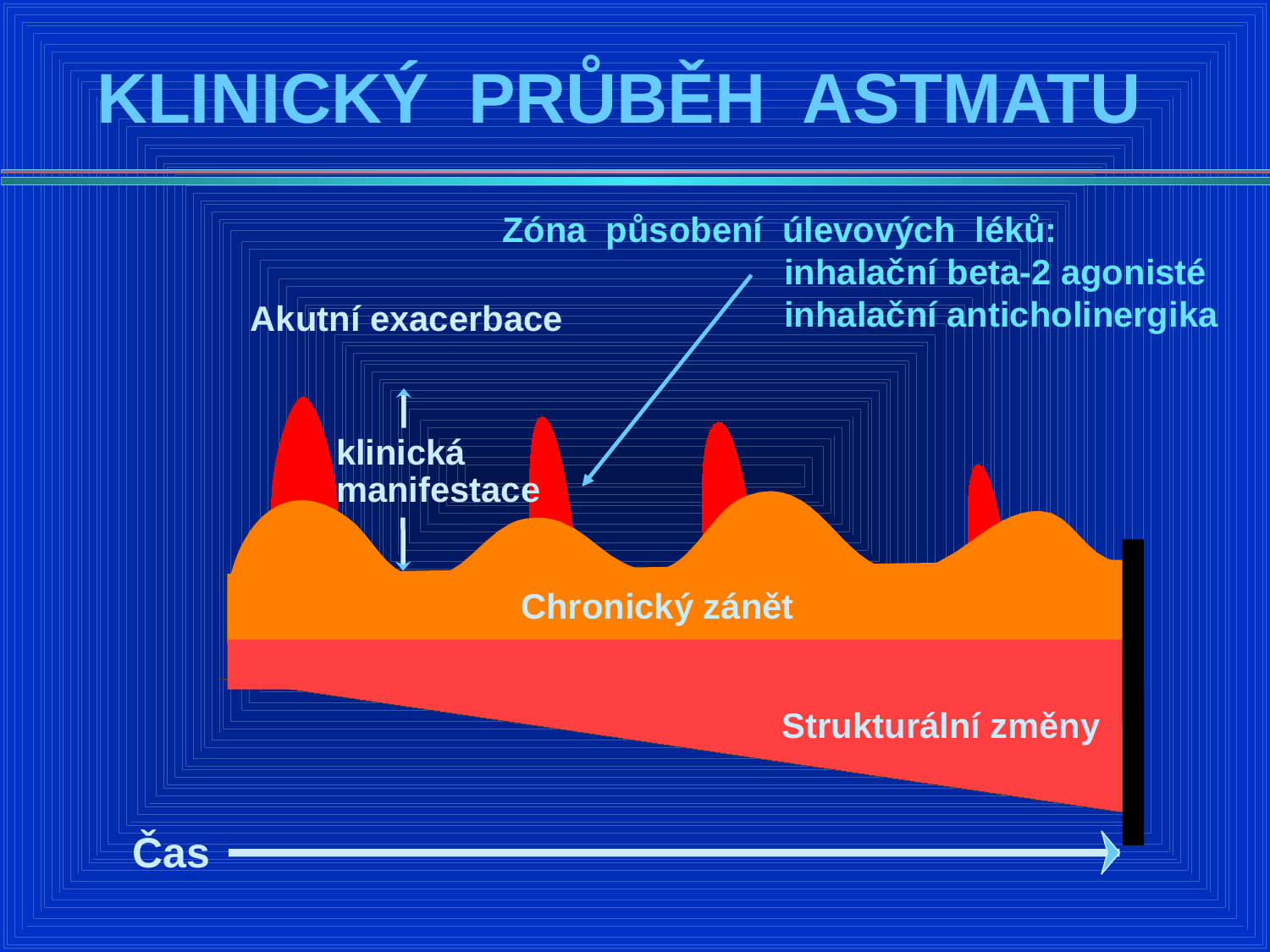

# KLINICKÝ  PRŮBĚH  ASTMATU

Zóna  působení  úlevových  léků:
                             inhalační beta-2 agonisté
                             inhalační anticholinergika

Akutní exacerbace

Chronický zánět

Strukturální změny
Čas

klinická
manifestace